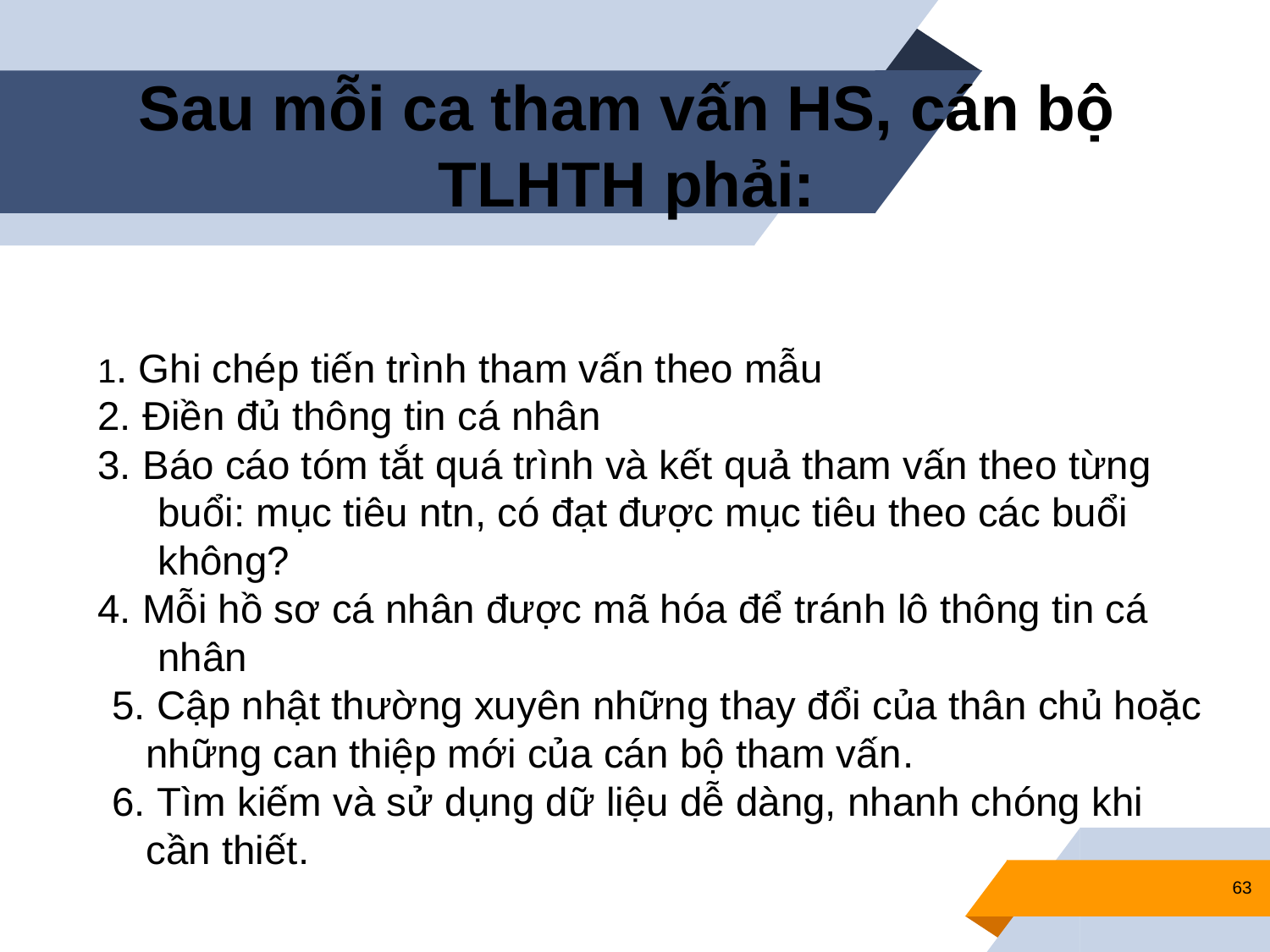

# Sau mỗi ca tham vấn HS, cán bộ TLHTH phải:

1. Ghi chép tiến trình tham vấn theo mẫu
2. Điền đủ thông tin cá nhân
3. Báo cáo tóm tắt quá trình và kết quả tham vấn theo từng buổi: mục tiêu ntn, có đạt được mục tiêu theo các buổi không?
4. Mỗi hồ sơ cá nhân được mã hóa để tránh lô thông tin cá nhân
5. Cập nhật thường xuyên những thay đổi của thân chủ hoặc những can thiệp mới của cán bộ tham vấn.
6. Tìm kiếm và sử dụng dữ liệu dễ dàng, nhanh chóng khi cần thiết.

63